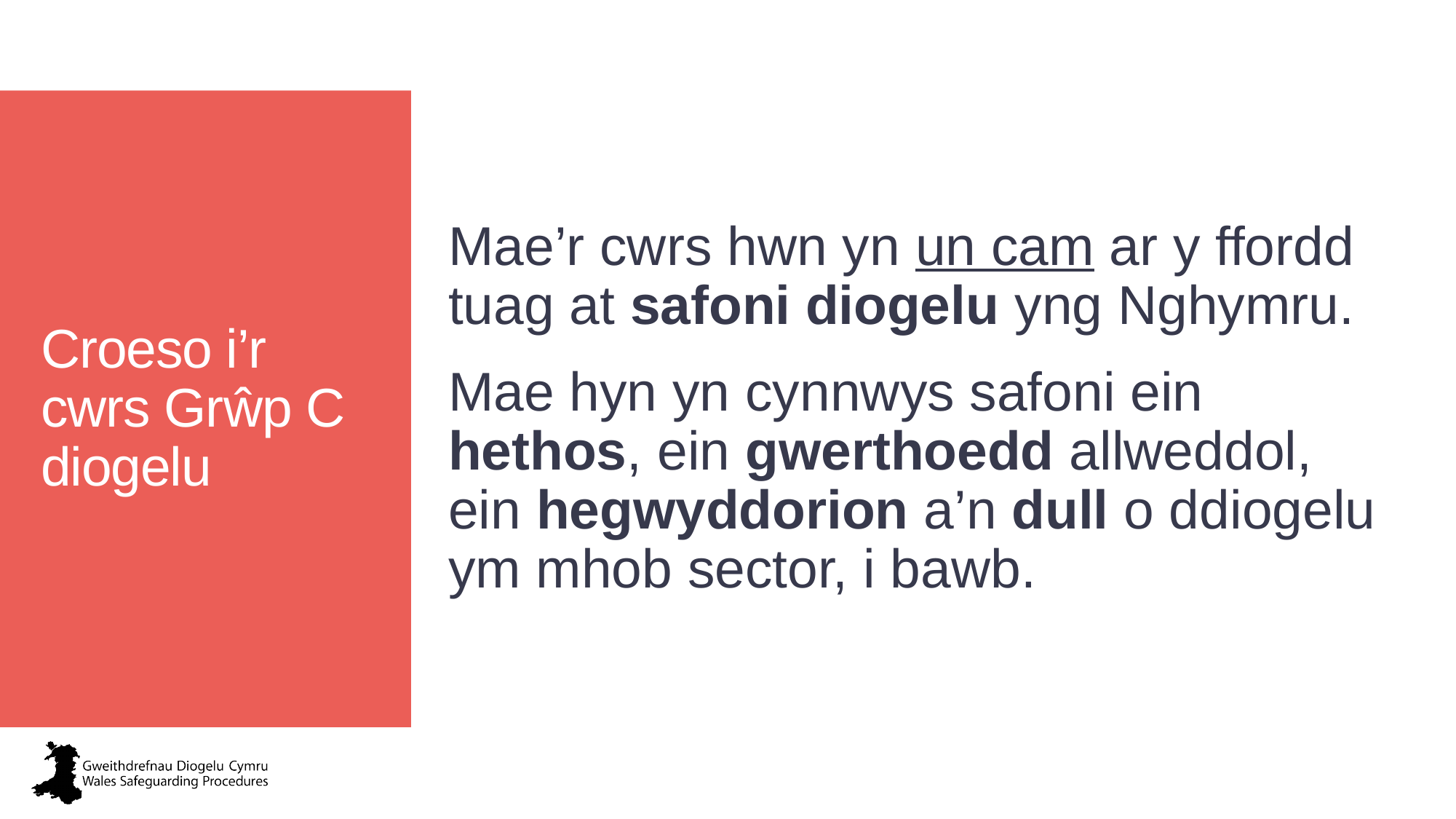

Mae’r cwrs hwn yn un cam ar y ffordd tuag at safoni diogelu yng Nghymru.
Mae hyn yn cynnwys safoni ein hethos, ein gwerthoedd allweddol, ein hegwyddorion a’n dull o ddiogelu ym mhob sector, i bawb.
# Croeso i’r cwrs Grŵp C diogelu